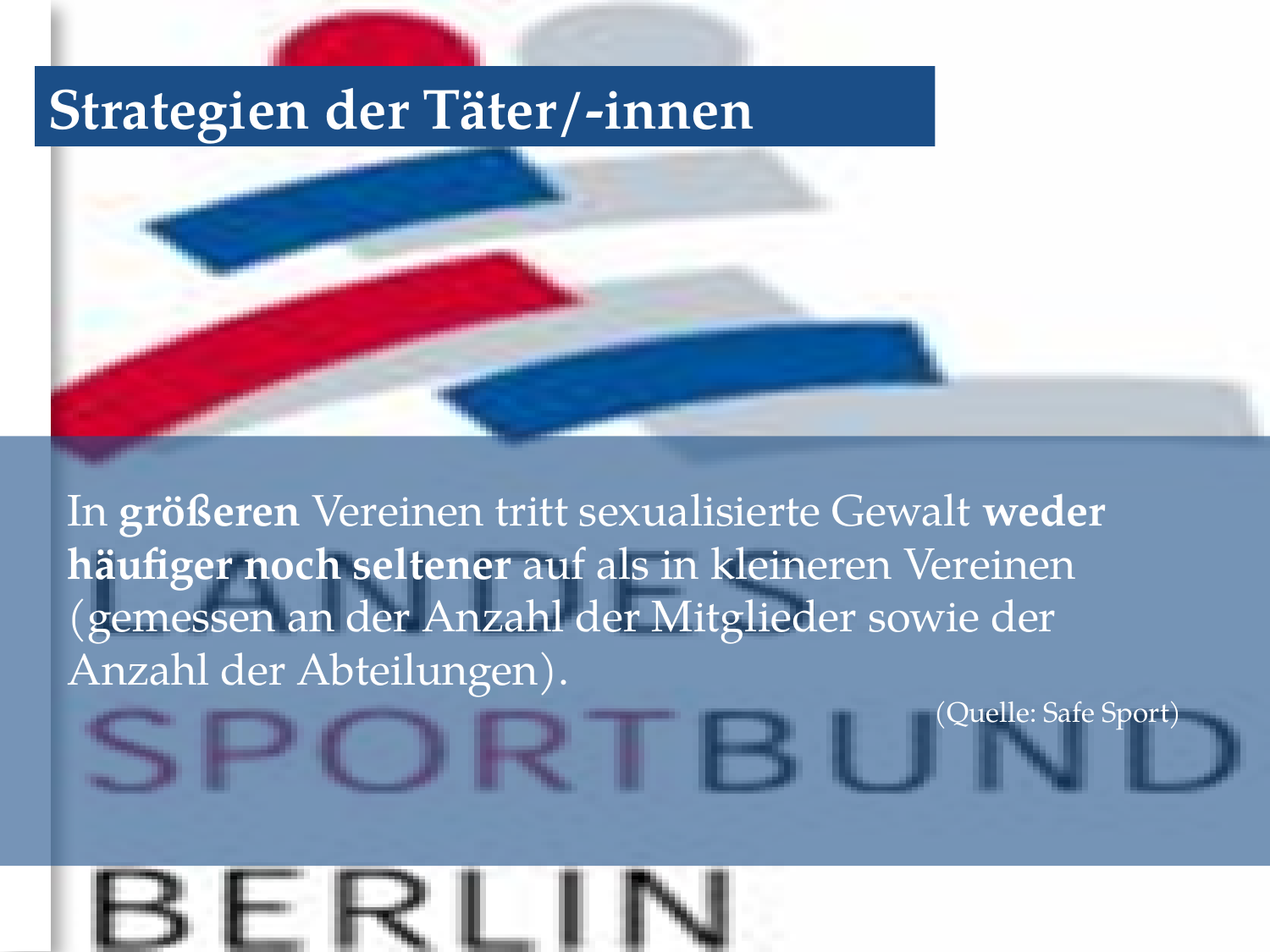

Strategien der Täter/-innen

In größeren Vereinen tritt sexualisierte Gewalt weder häufiger noch seltener auf als in kleineren Vereinen (gemessen an der Anzahl der Mitglieder sowie der Anzahl der Abteilungen).
(Quelle: Safe Sport)